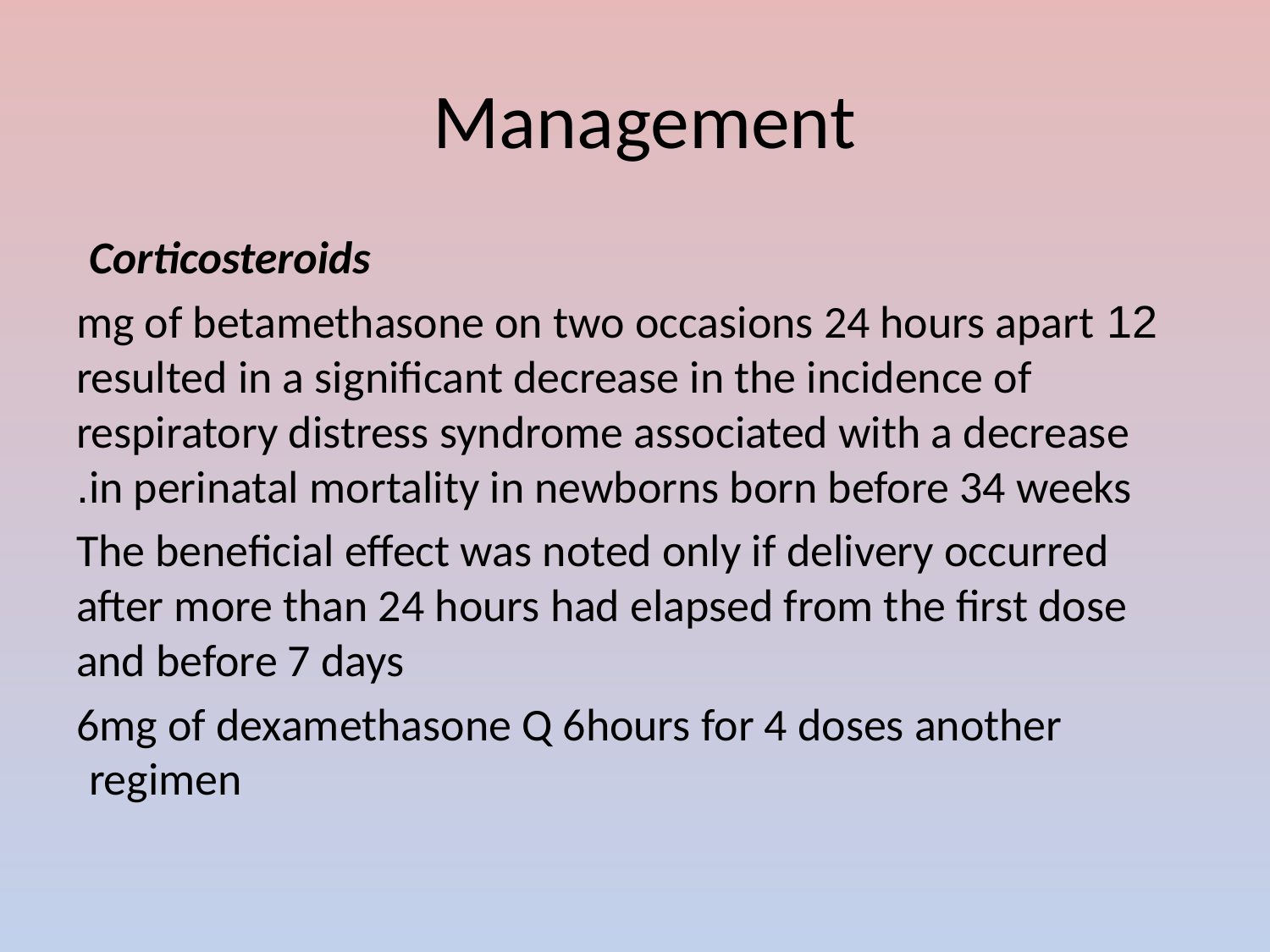

# Management
Corticosteroids
12 mg of betamethasone on two occasions 24 hours apart resulted in a significant decrease in the incidence of respiratory distress syndrome associated with a decrease in perinatal mortality in newborns born before 34 weeks.
The beneficial effect was noted only if delivery occurred after more than 24 hours had elapsed from the first dose and before 7 days
6mg of dexamethasone Q 6hours for 4 doses another regimen